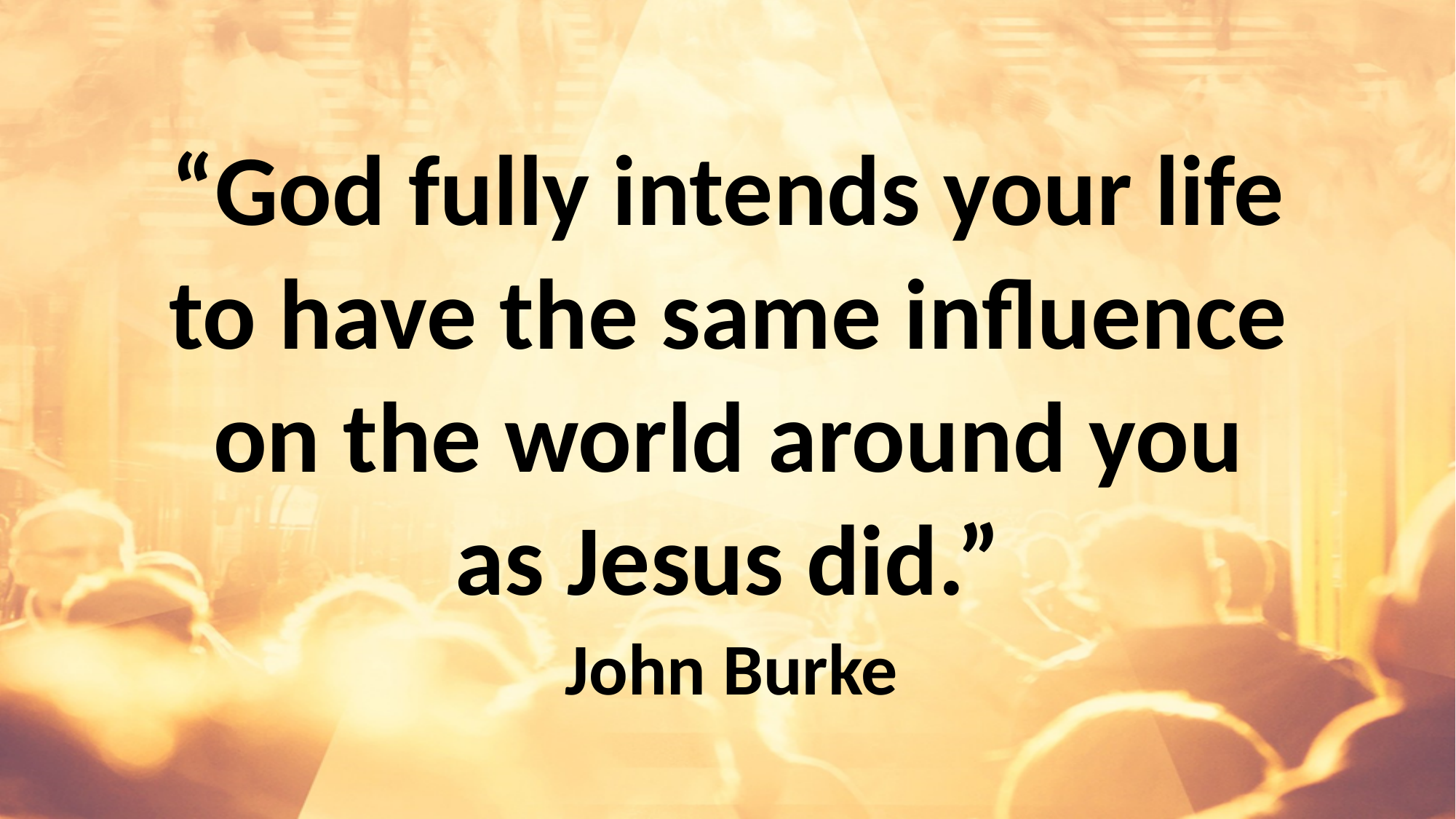

#
“God fully intends your life
to have the same influence
on the world around you
as Jesus did.”
John Burke